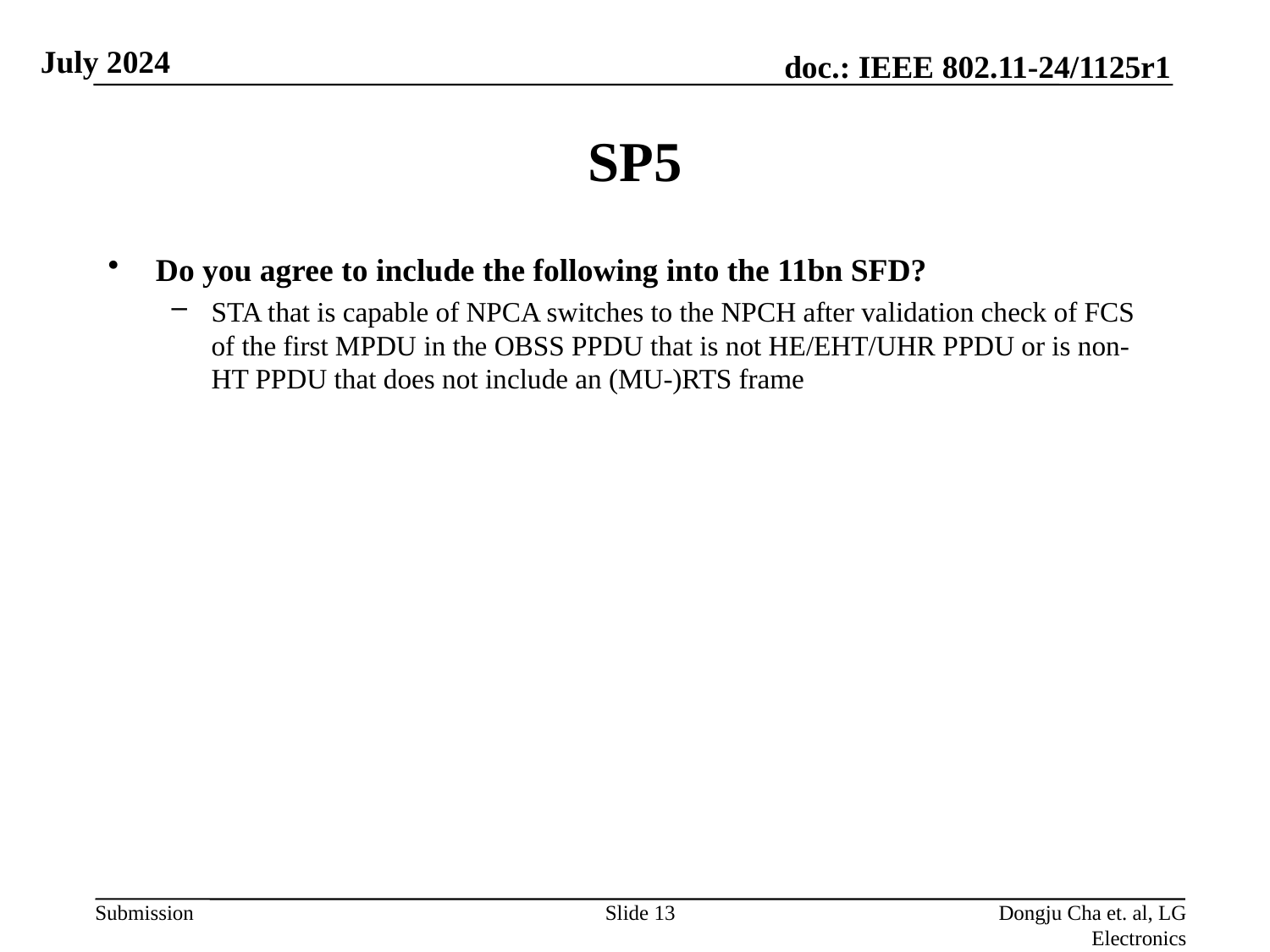

# SP5
Do you agree to include the following into the 11bn SFD?
STA that is capable of NPCA switches to the NPCH after validation check of FCS of the first MPDU in the OBSS PPDU that is not HE/EHT/UHR PPDU or is non-HT PPDU that does not include an (MU-)RTS frame

Slide 13
Dongju Cha et. al, LG Electronics